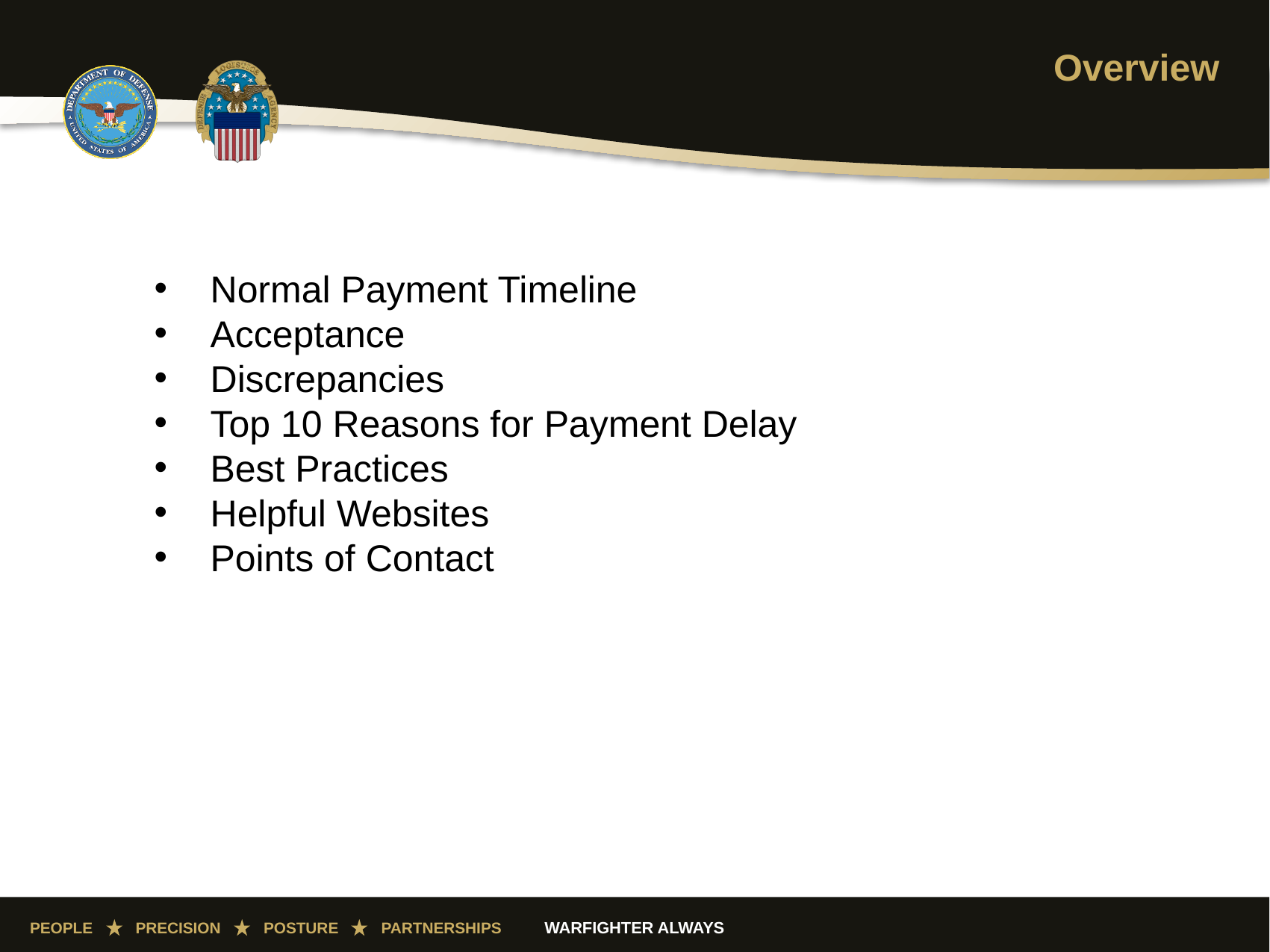

# Overview

Normal Payment Timeline
Acceptance
Discrepancies
Top 10 Reasons for Payment Delay
Best Practices
Helpful Websites
Points of Contact